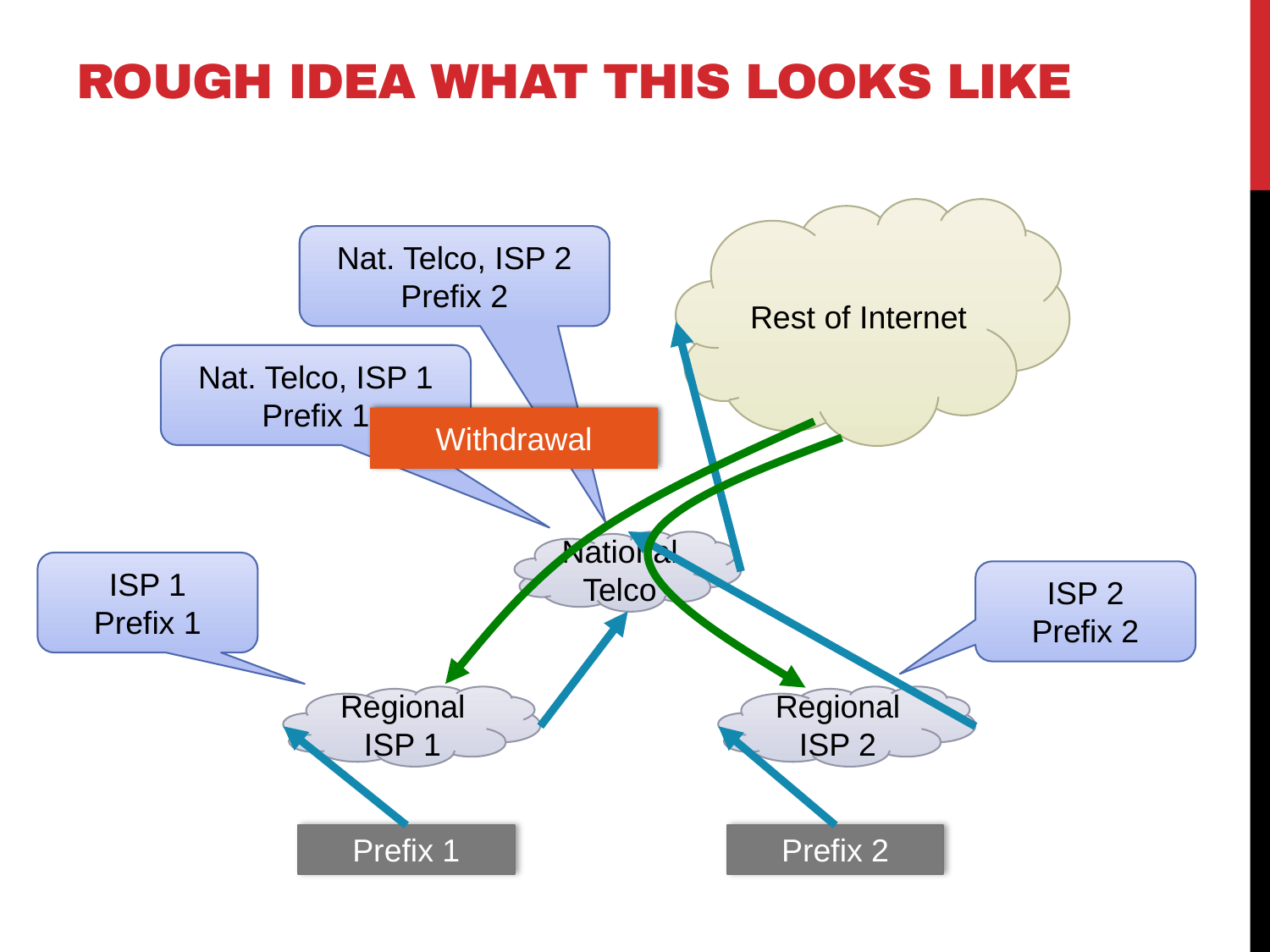

# Rough idea what this looks like

Rest of Internet
Nat. Telco, ISP 2
Prefix 2
Nat. Telco, ISP 1
Prefix 1
Withdrawal

National Telco
ISP 1
Prefix 1
ISP 2
Prefix 2
Regional ISP 1
Regional ISP 2
Prefix 1
Prefix 2